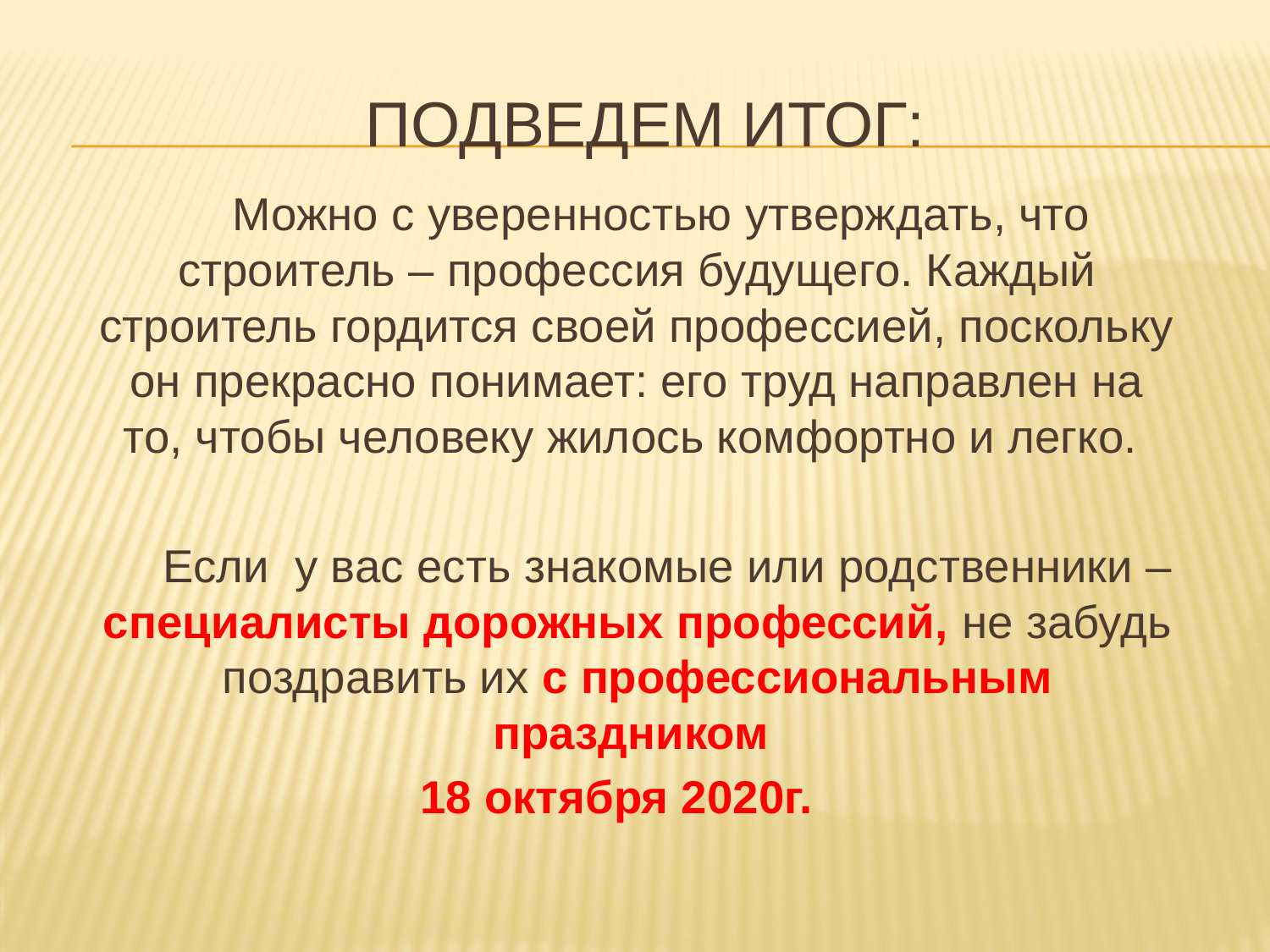

# Подведем Итог:
       Можно с уверенностью утверждать, что строитель – профессия будущего. Каждый строитель гордится своей профессией, поскольку он прекрасно понимает: его труд направлен на то, чтобы человеку жилось комфортно и легко.

        Если  у вас есть знакомые или родственники – специалисты дорожных профессий, не забудь поздравить их с профессиональным праздником
18 октября 2020г.